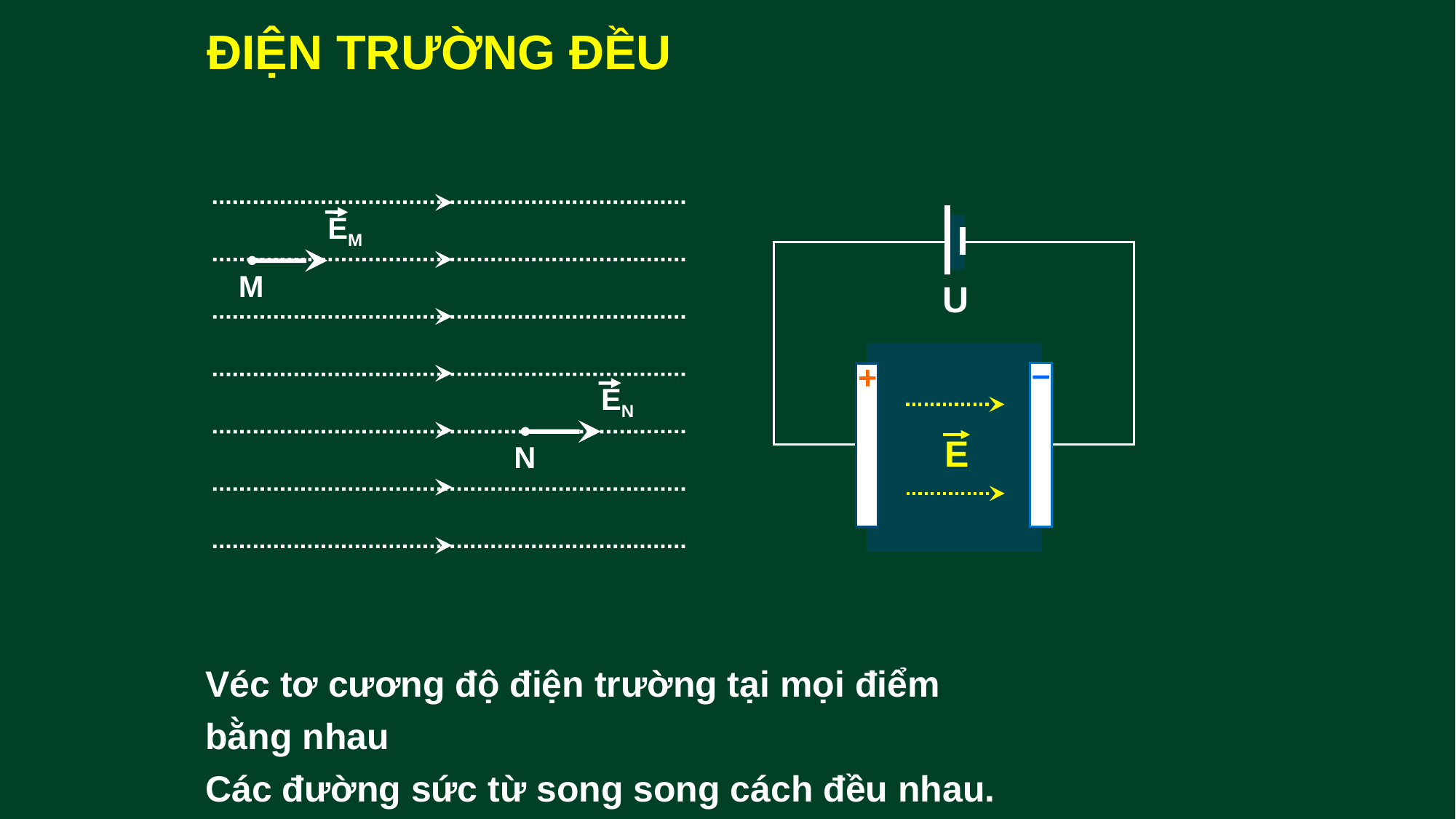

ĐIỆN TRƯỜNG ĐỀU

EM

M

U

EN

N
E
Véc tơ cương độ điện trường tại mọi điểm bằng nhau
Các đường sức từ song song cách đều nhau.